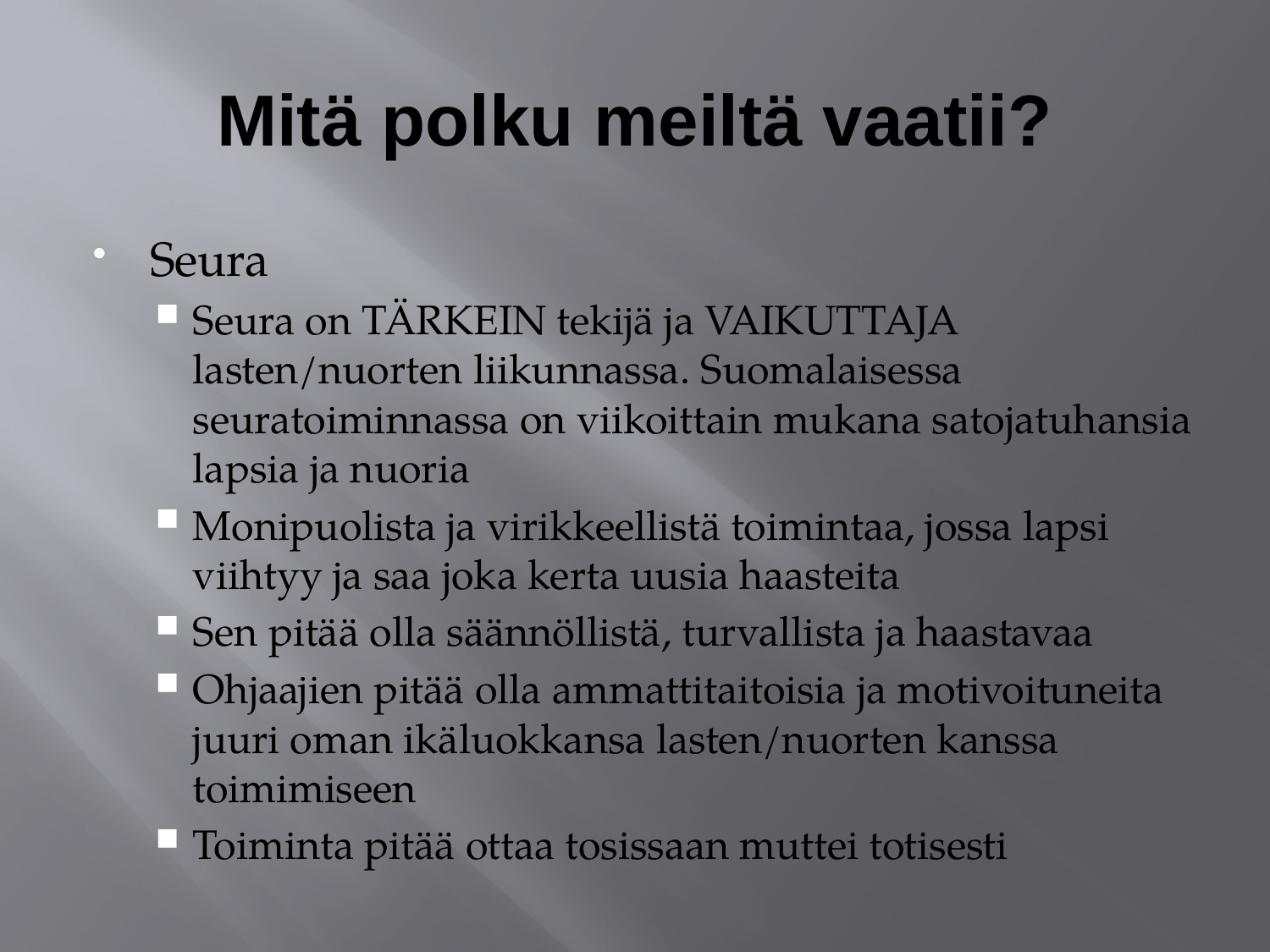

# Mitä polku meiltä vaatii?
Seura
Seura on TÄRKEIN tekijä ja VAIKUTTAJA lasten/nuorten liikunnassa. Suomalaisessa seuratoiminnassa on viikoittain mukana satojatuhansia lapsia ja nuoria
Monipuolista ja virikkeellistä toimintaa, jossa lapsi viihtyy ja saa joka kerta uusia haasteita
Sen pitää olla säännöllistä, turvallista ja haastavaa
Ohjaajien pitää olla ammattitaitoisia ja motivoituneita juuri oman ikäluokkansa lasten/nuorten kanssa toimimiseen
Toiminta pitää ottaa tosissaan muttei totisesti